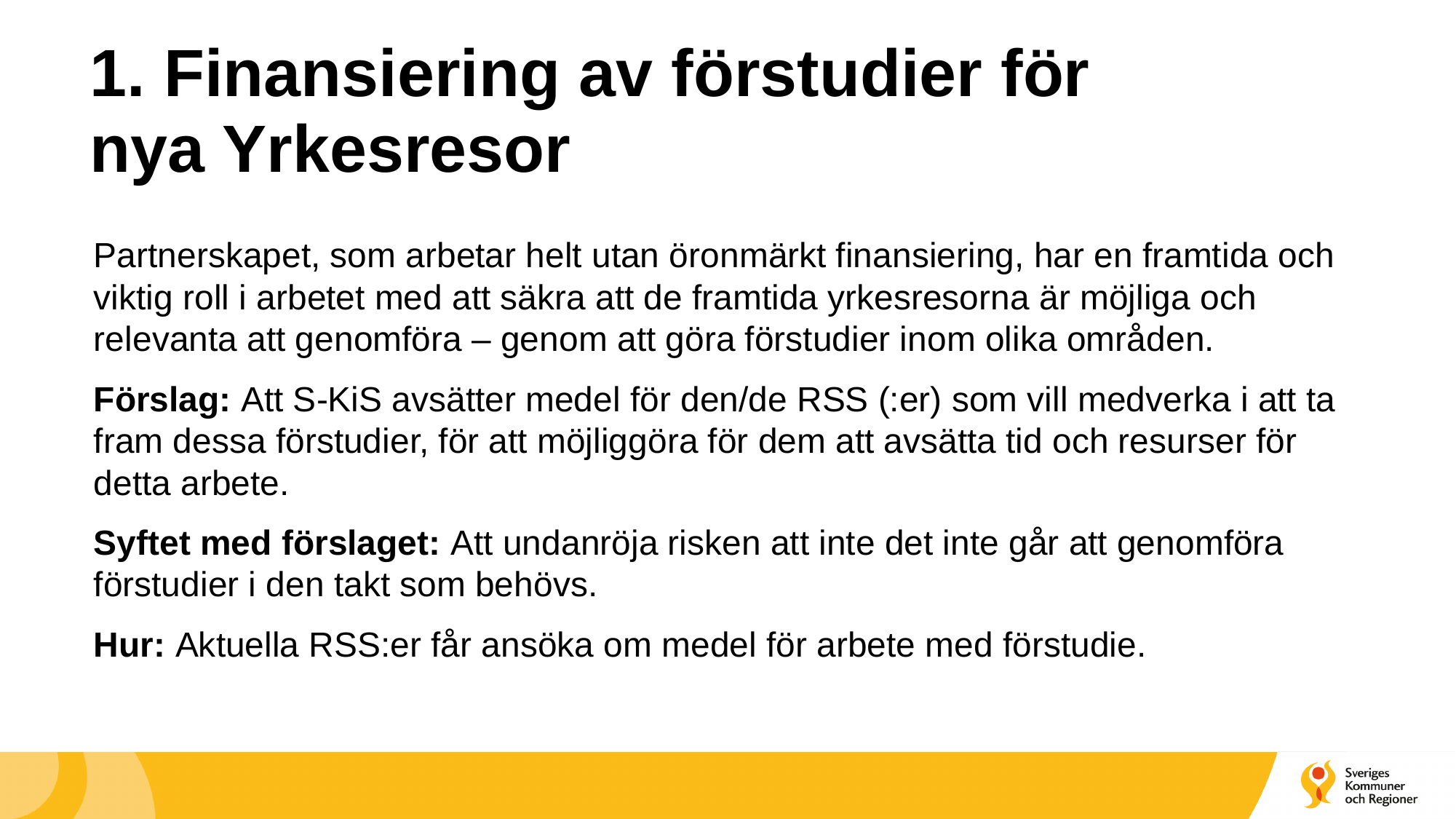

# 1. Finansiering av förstudier för nya Yrkesresor
Partnerskapet, som arbetar helt utan öronmärkt finansiering, har en framtida och viktig roll i arbetet med att säkra att de framtida yrkesresorna är möjliga och relevanta att genomföra – genom att göra förstudier inom olika områden.
Förslag: Att S-KiS avsätter medel för den/de RSS (:er) som vill medverka i att ta fram dessa förstudier, för att möjliggöra för dem att avsätta tid och resurser för detta arbete.
Syftet med förslaget: Att undanröja risken att inte det inte går att genomföra förstudier i den takt som behövs.
Hur: Aktuella RSS:er får ansöka om medel för arbete med förstudie.